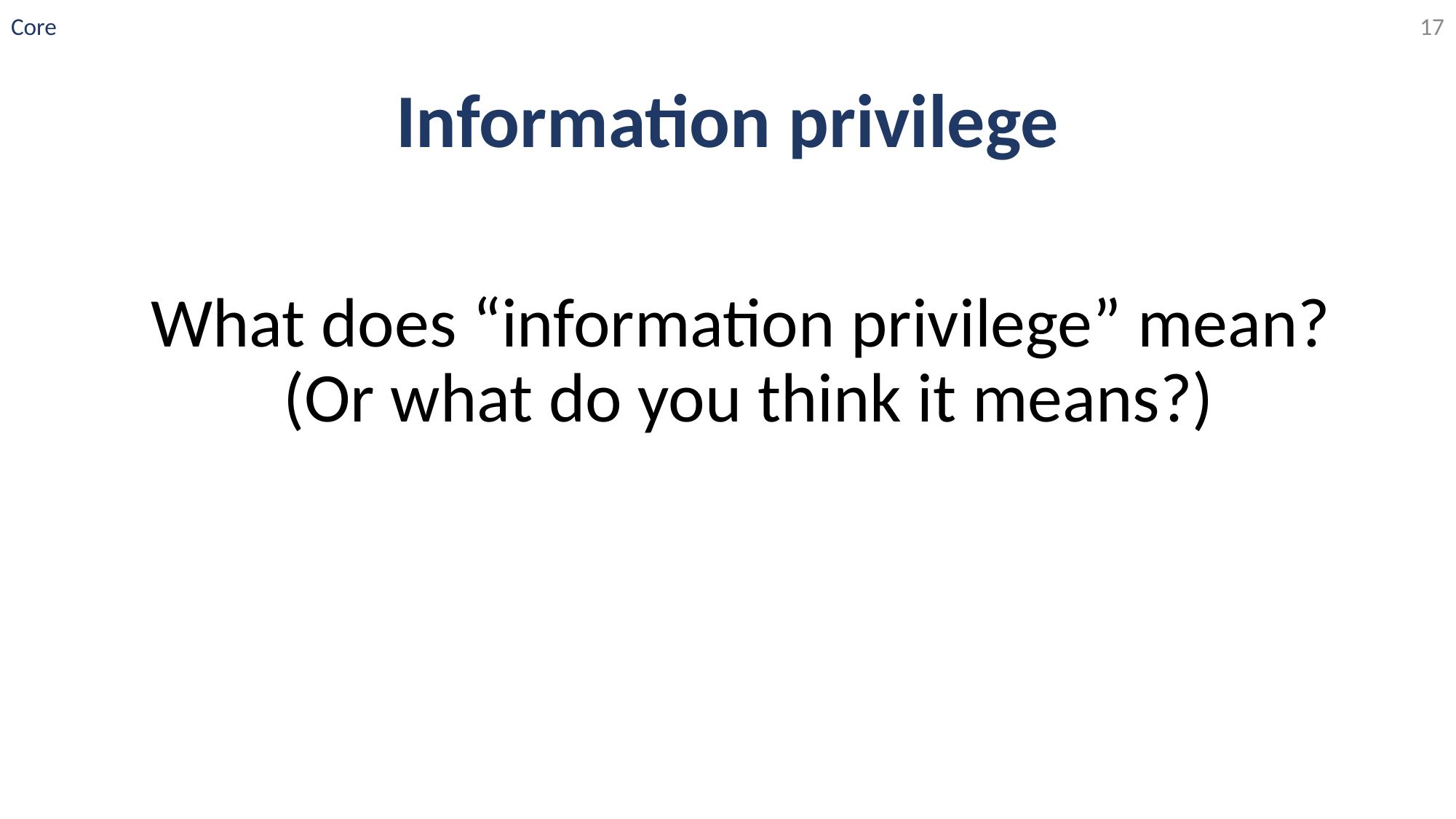

Core
17
# Information privilege
What does “information privilege” mean?
(Or what do you think it means?)